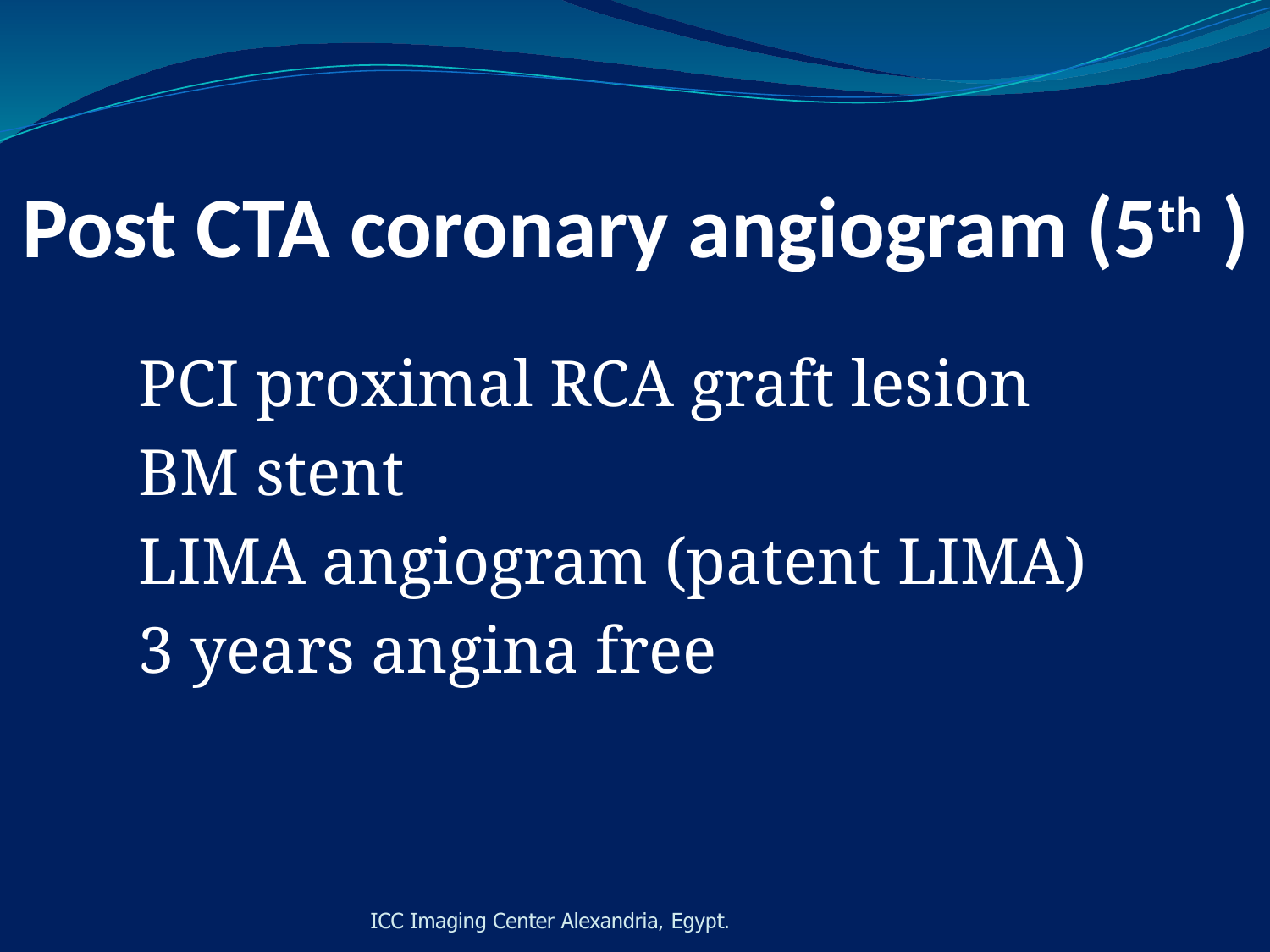

# Post CTA coronary angiogram (5th )
PCI proximal RCA graft lesion
BM stent
LIMA angiogram (patent LIMA)
3 years angina free
ICC Imaging Center Alexandria, Egypt.